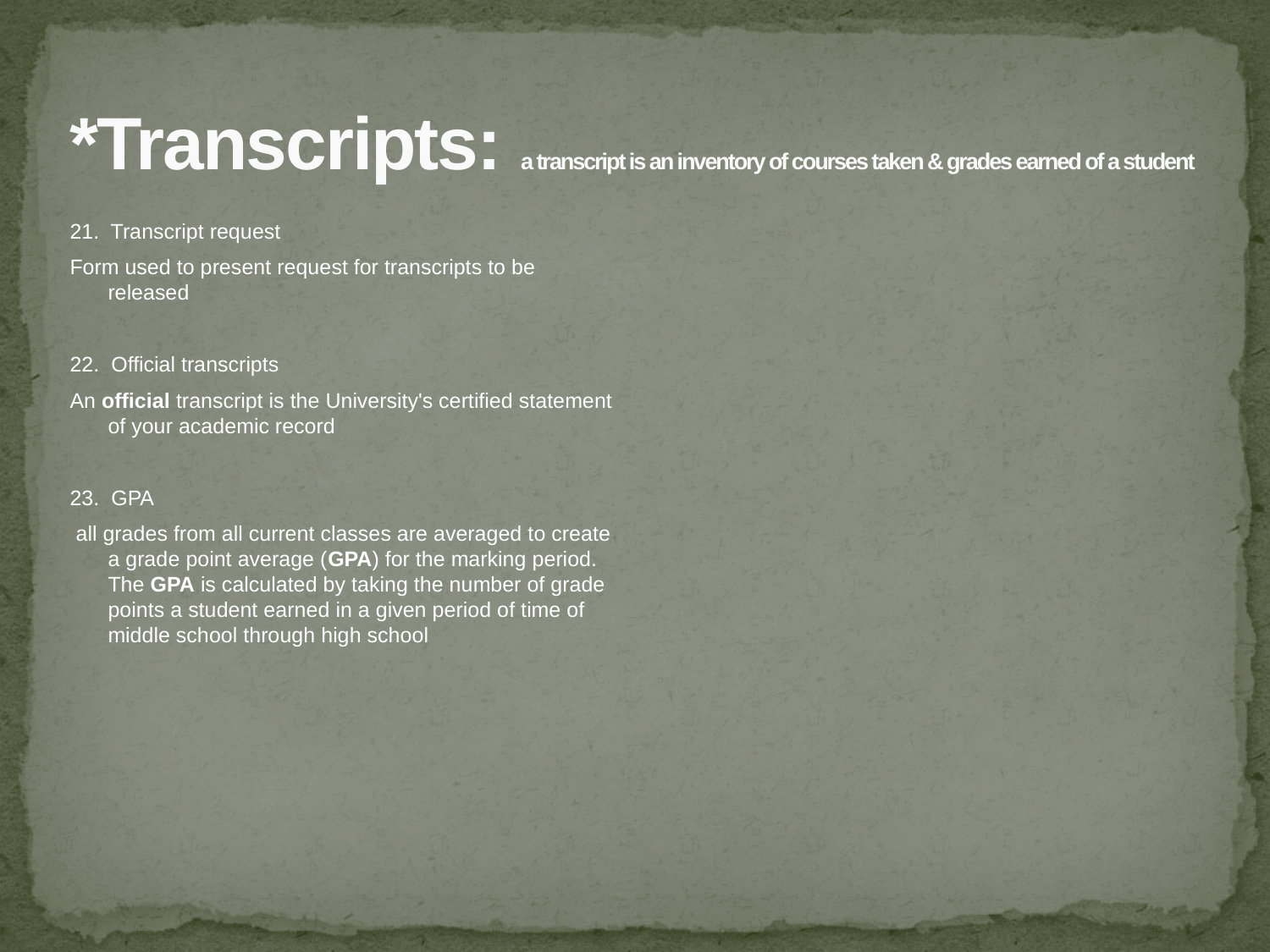

# *Transcripts: a transcript is an inventory of courses taken & grades earned of a student
21.  Transcript request
Form used to present request for transcripts to be released

22.  Official transcripts
An official transcript is the University's certified statement of your academic record

23.  GPA
 all grades from all current classes are averaged to create a grade point average (GPA) for the marking period. The GPA is calculated by taking the number of grade points a student earned in a given period of time of middle school through high school